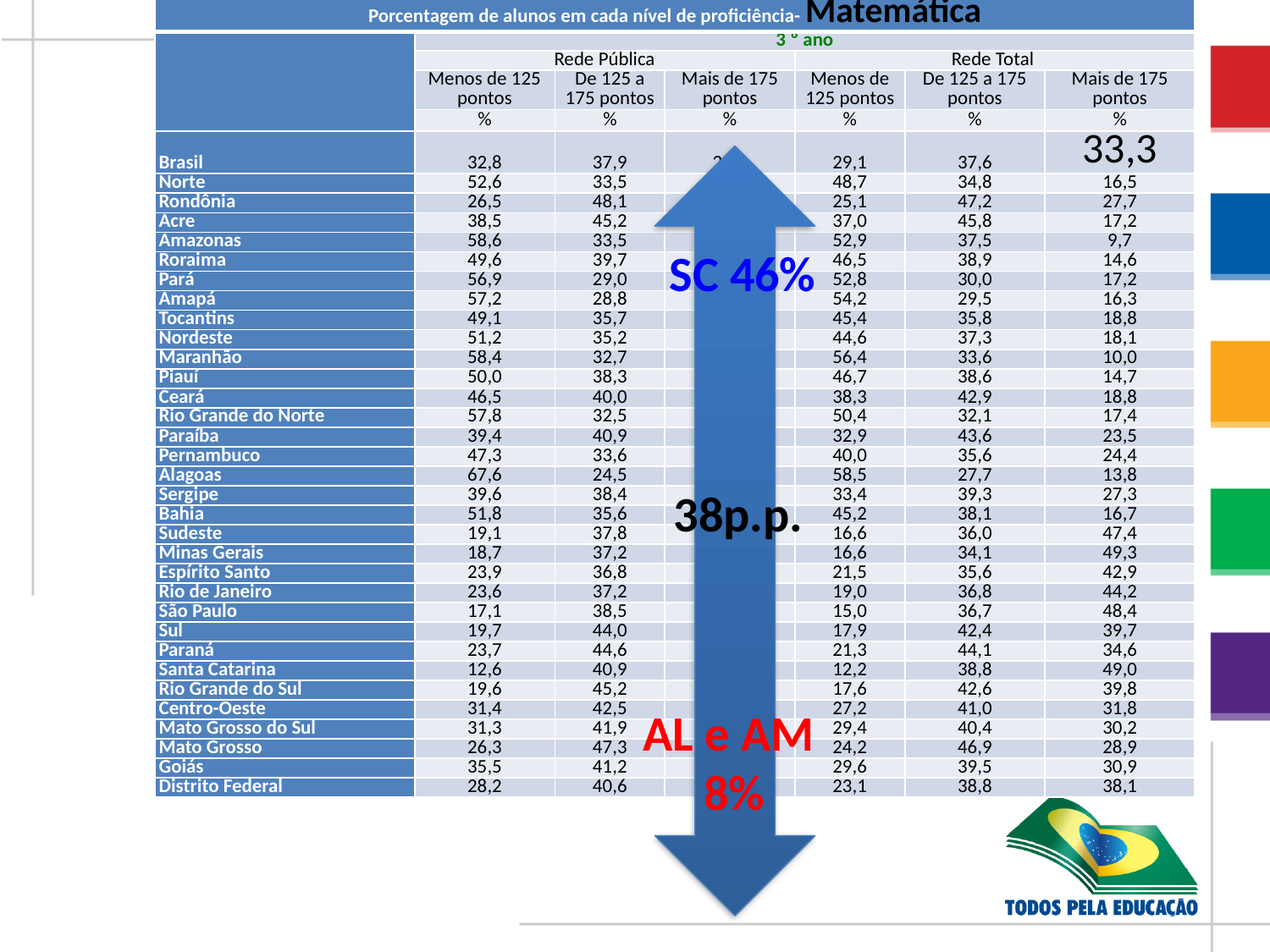

| Porcentagem de alunos em cada nível de proficiência- Matemática |  |  |  |  |  |  |
| --- | --- | --- | --- | --- | --- | --- |
|  | 3 º ano |  |  |  |  |  |
|  | Rede Pública |  |  | Rede Total |  |  |
|  | Menos de 125 pontos | De 125 a 175 pontos | Mais de 175 pontos | Menos de 125 pontos | De 125 a 175 pontos | Mais de 175 pontos |
|  | % | % | % | % | % | % |
| Brasil | 32,8 | 37,9 | 29,2 | 29,1 | 37,6 | 33,3 |
| Norte | 52,6 | 33,5 | 14,0 | 48,7 | 34,8 | 16,5 |
| Rondônia | 26,5 | 48,1 | 25,4 | 25,1 | 47,2 | 27,7 |
| Acre | 38,5 | 45,2 | 16,4 | 37,0 | 45,8 | 17,2 |
| Amazonas | 58,6 | 33,5 | 7,9 | 52,9 | 37,5 | 9,7 |
| Roraima | 49,6 | 39,7 | 10,7 | 46,5 | 38,9 | 14,6 |
| Pará | 56,9 | 29,0 | 14,2 | 52,8 | 30,0 | 17,2 |
| Amapá | 57,2 | 28,8 | 14,0 | 54,2 | 29,5 | 16,3 |
| Tocantins | 49,1 | 35,7 | 15,3 | 45,4 | 35,8 | 18,8 |
| Nordeste | 51,2 | 35,2 | 13,6 | 44,6 | 37,3 | 18,1 |
| Maranhão | 58,4 | 32,7 | 8,9 | 56,4 | 33,6 | 10,0 |
| Piauí | 50,0 | 38,3 | 11,8 | 46,7 | 38,6 | 14,7 |
| Ceará | 46,5 | 40,0 | 13,5 | 38,3 | 42,9 | 18,8 |
| Rio Grande do Norte | 57,8 | 32,5 | 9,8 | 50,4 | 32,1 | 17,4 |
| Paraíba | 39,4 | 40,9 | 19,7 | 32,9 | 43,6 | 23,5 |
| Pernambuco | 47,3 | 33,6 | 19,2 | 40,0 | 35,6 | 24,4 |
| Alagoas | 67,6 | 24,5 | 7,9 | 58,5 | 27,7 | 13,8 |
| Sergipe | 39,6 | 38,4 | 22,0 | 33,4 | 39,3 | 27,3 |
| Bahia | 51,8 | 35,6 | 12,5 | 45,2 | 38,1 | 16,7 |
| Sudeste | 19,1 | 37,8 | 43,0 | 16,6 | 36,0 | 47,4 |
| Minas Gerais | 18,7 | 37,2 | 44,1 | 16,6 | 34,1 | 49,3 |
| Espírito Santo | 23,9 | 36,8 | 39,3 | 21,5 | 35,6 | 42,9 |
| Rio de Janeiro | 23,6 | 37,2 | 39,2 | 19,0 | 36,8 | 44,2 |
| São Paulo | 17,1 | 38,5 | 44,4 | 15,0 | 36,7 | 48,4 |
| Sul | 19,7 | 44,0 | 36,3 | 17,9 | 42,4 | 39,7 |
| Paraná | 23,7 | 44,6 | 31,7 | 21,3 | 44,1 | 34,6 |
| Santa Catarina | 12,6 | 40,9 | 46,5 | 12,2 | 38,8 | 49,0 |
| Rio Grande do Sul | 19,6 | 45,2 | 35,2 | 17,6 | 42,6 | 39,8 |
| Centro-Oeste | 31,4 | 42,5 | 26,1 | 27,2 | 41,0 | 31,8 |
| Mato Grosso do Sul | 31,3 | 41,9 | 26,7 | 29,4 | 40,4 | 30,2 |
| Mato Grosso | 26,3 | 47,3 | 26,4 | 24,2 | 46,9 | 28,9 |
| Goiás | 35,5 | 41,2 | 23,3 | 29,6 | 39,5 | 30,9 |
| Distrito Federal | 28,2 | 40,6 | 31,2 | 23,1 | 38,8 | 38,1 |

SC 46%
38p.p.
AL e AM
8%